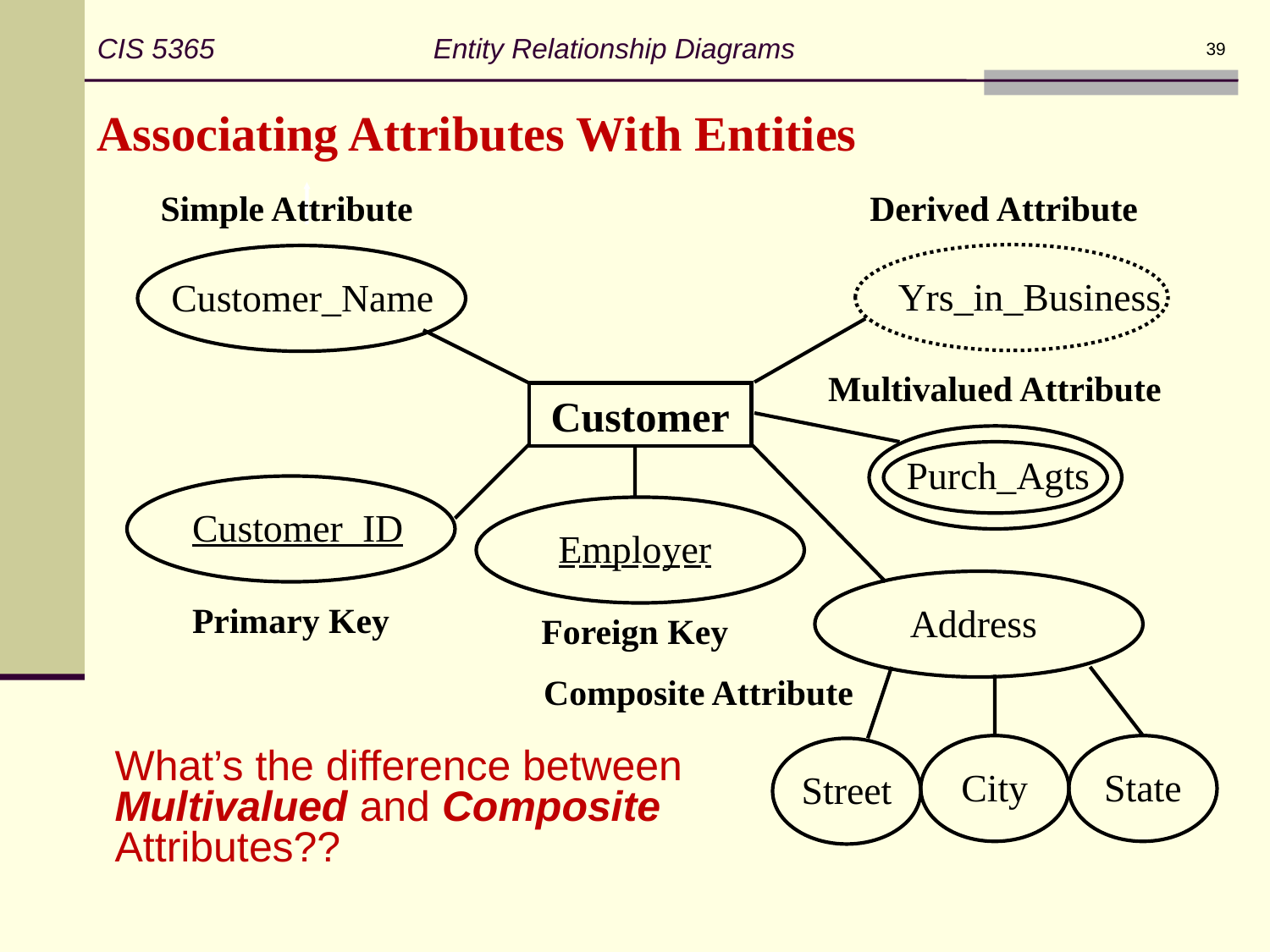

CIS 5365                            Entity Relationship Diagrams
39
Associating Attributes With Entities
Simple Attribute
Derived Attribute

Customer_Name
Customer
Yrs_in_Business
Multivalued Attribute

Purch_Agts

Customer_ID

Address

State

Street

City

Employer
Primary Key
Foreign Key
Composite Attribute
What’s the difference between Multivalued and Composite Attributes??